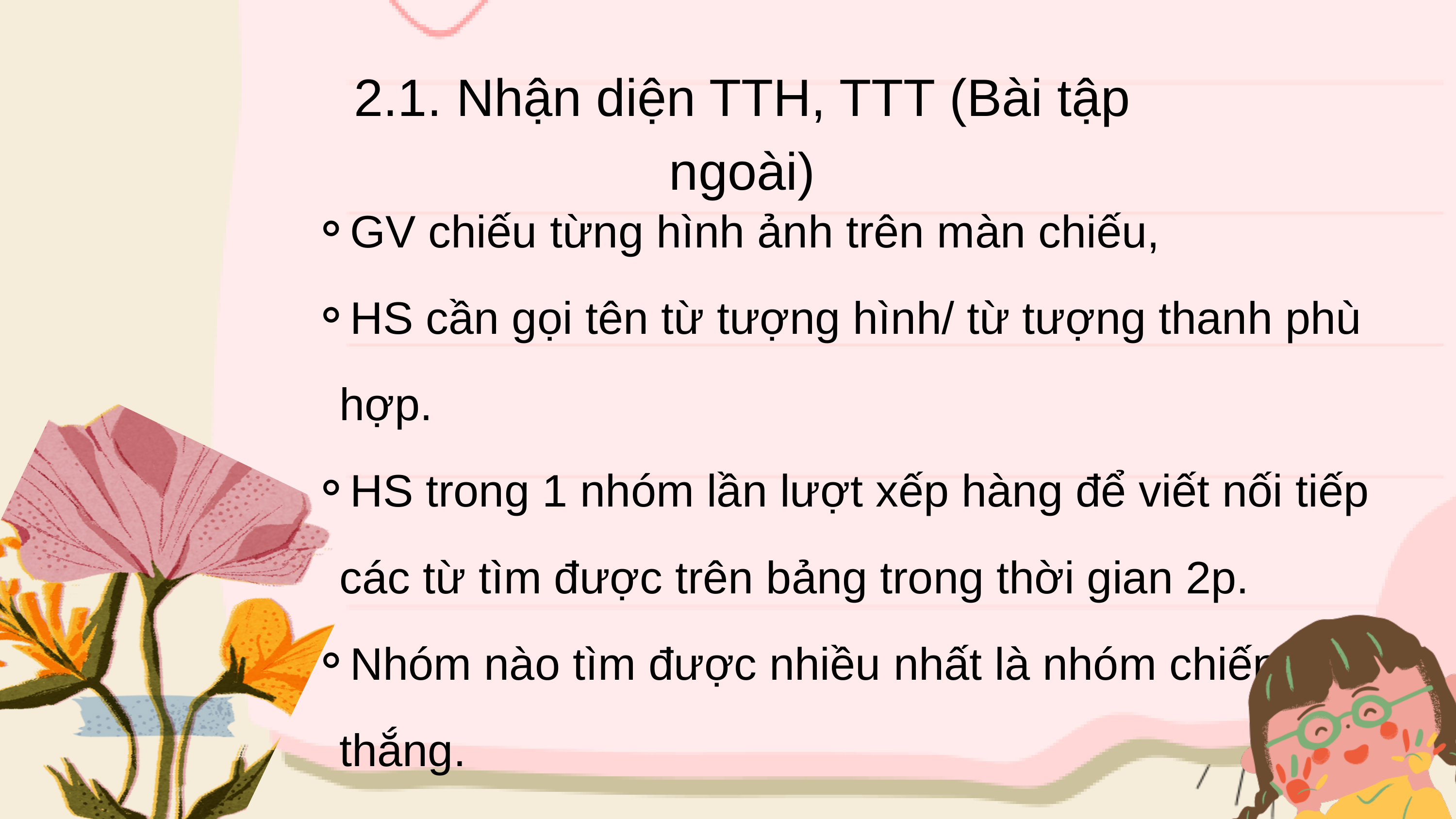

2.1. Nhận diện TTH, TTT (Bài tập ngoài)
GV chiếu từng hình ảnh trên màn chiếu,
HS cần gọi tên từ tượng hình/ từ tượng thanh phù hợp.
HS trong 1 nhóm lần lượt xếp hàng để viết nối tiếp các từ tìm được trên bảng trong thời gian 2p.
Nhóm nào tìm được nhiều nhất là nhóm chiến thắng.